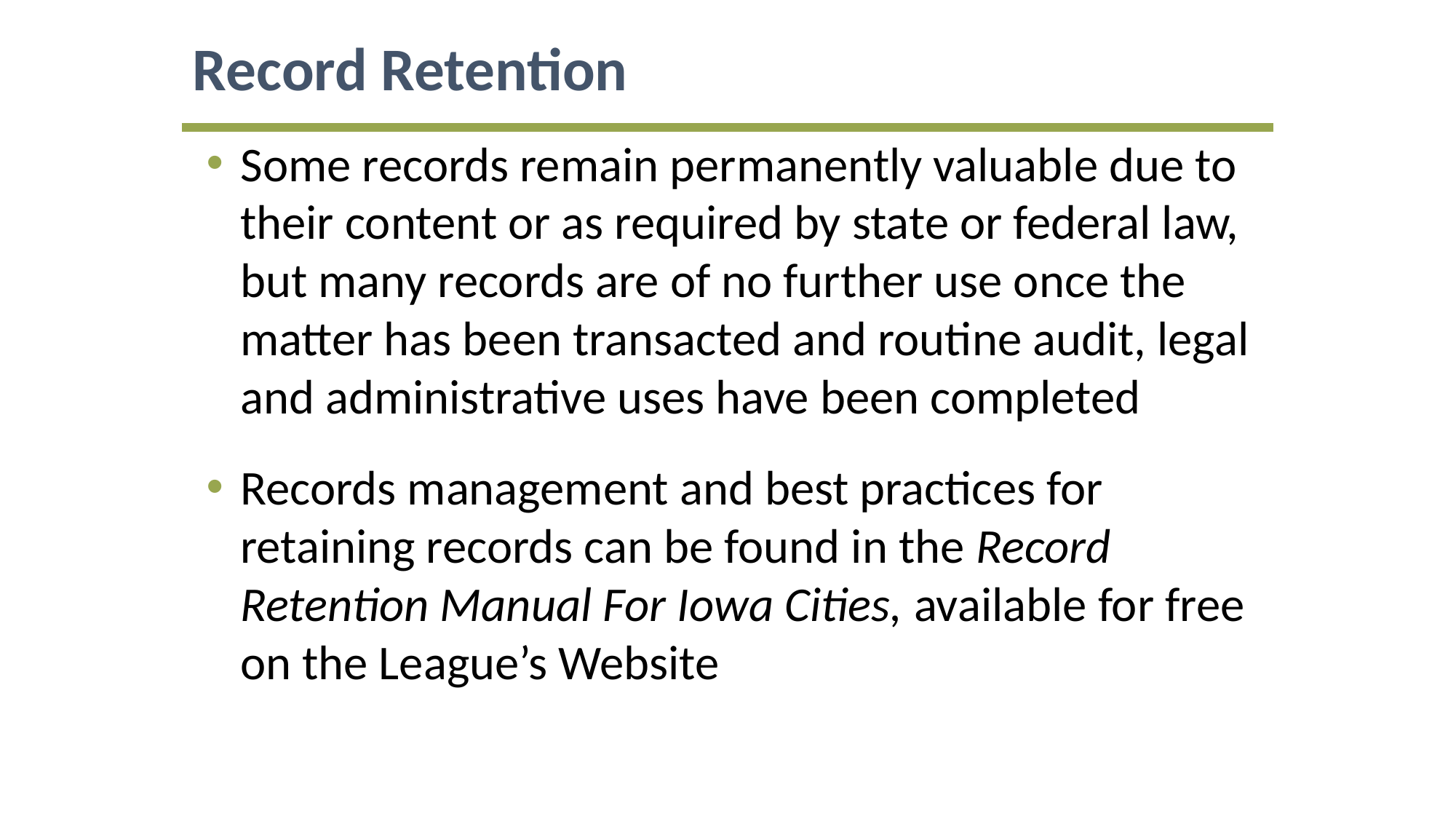

Record Retention
Some records remain permanently valuable due to their content or as required by state or federal law, but many records are of no further use once the matter has been transacted and routine audit, legal and administrative uses have been completed

Records management and best practices for retaining records can be found in the Record Retention Manual For Iowa Cities, available for free on the League’s Website